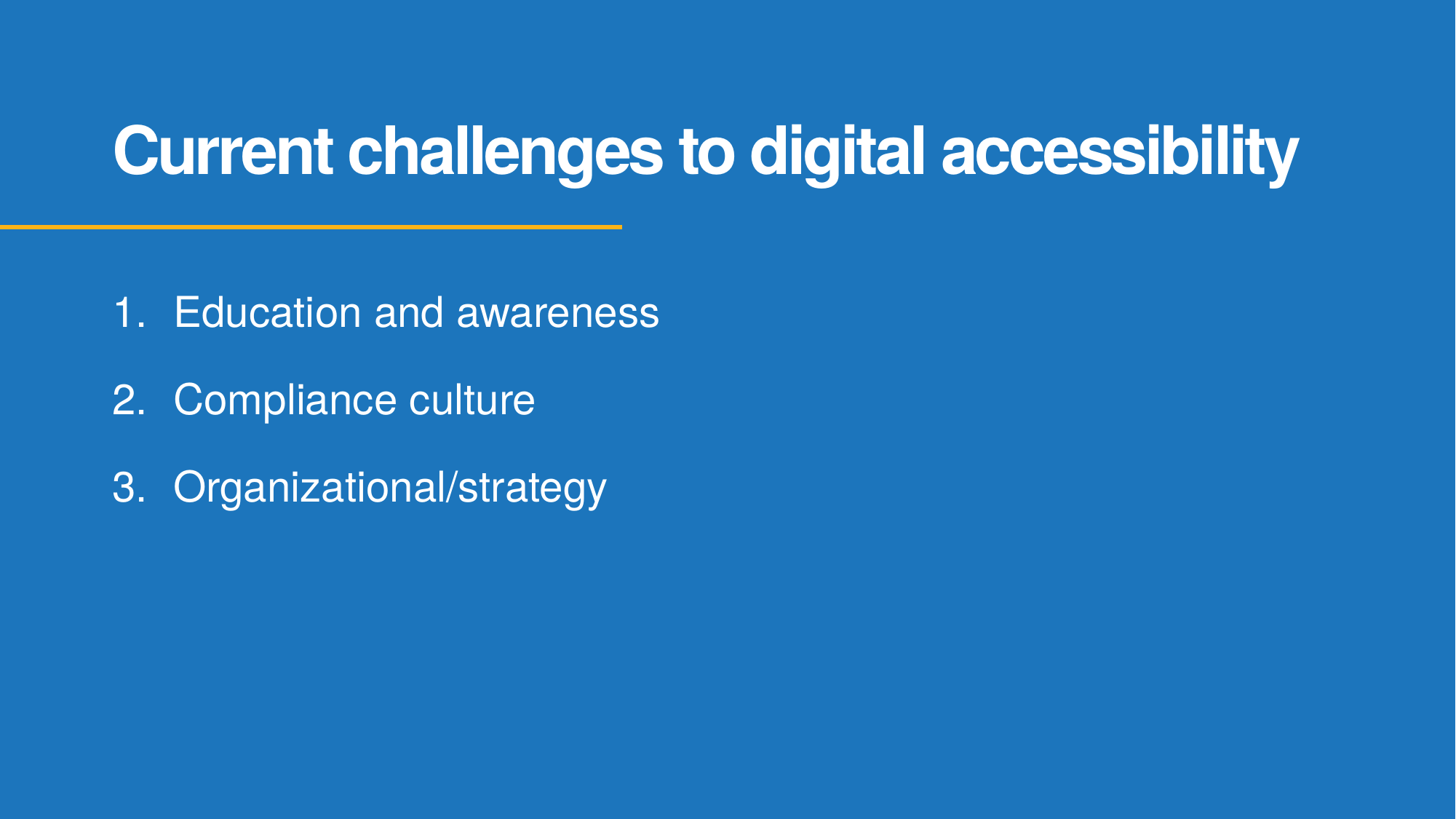

# Current challenges to digital accessibility
Education and awareness
Compliance culture
Organizational/strategy